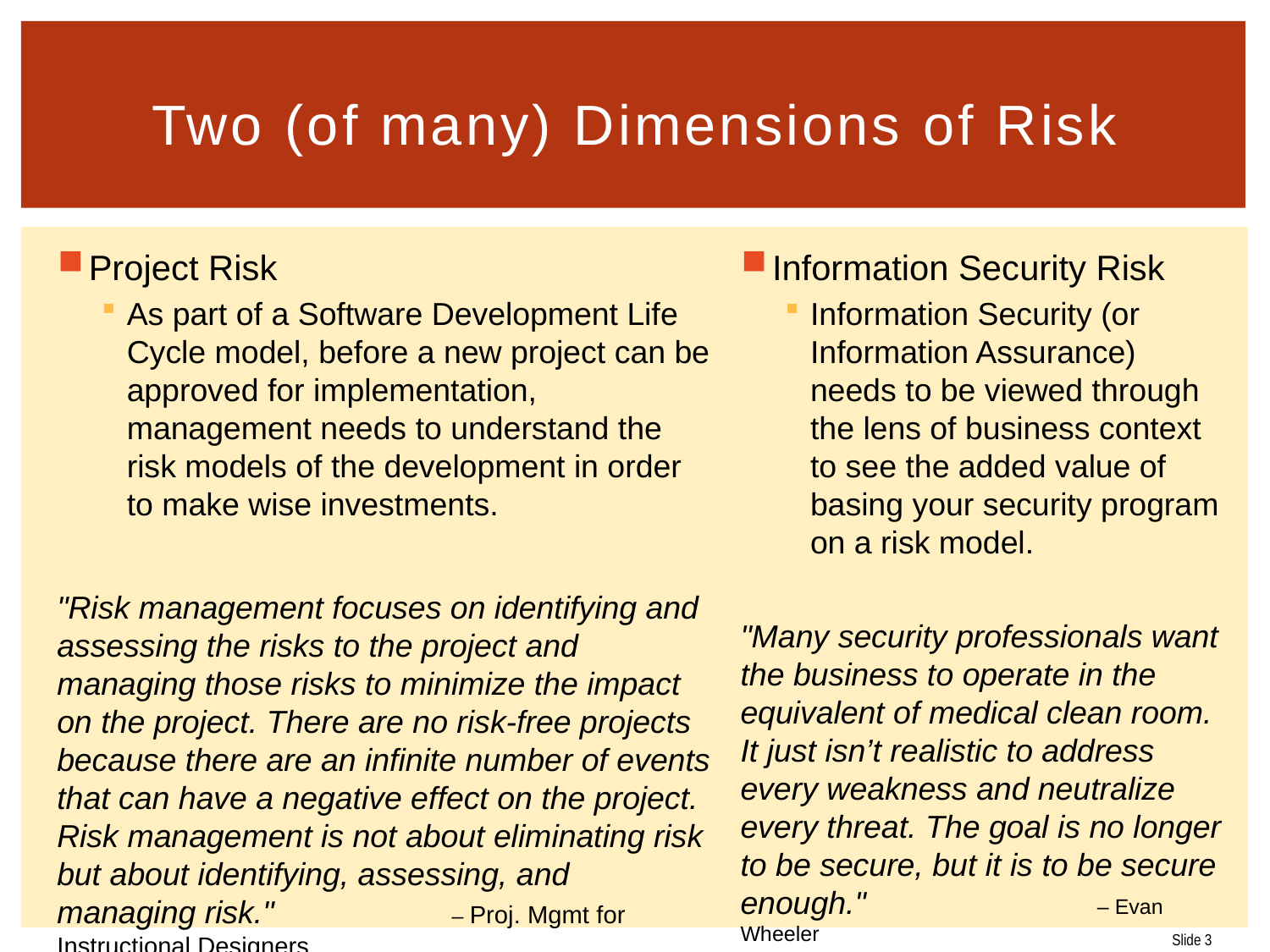

# Two (of many) Dimensions of Risk
Project Risk
As part of a Software Development Life Cycle model, before a new project can be approved for implementation, management needs to understand the risk models of the development in order to make wise investments.

"Risk management focuses on identifying and assessing the risks to the project and managing those risks to minimize the impact on the project. There are no risk-free projects because there are an infinite number of events that can have a negative effect on the project. Risk management is not about eliminating risk but about identifying, assessing, and managing risk."                    – Proj. Mgmt for Instructional Designers

Information Security Risk
Information Security (or Information Assurance) needs to be viewed through the lens of business context to see the added value of basing your security program on a risk model.

"Many security professionals want the business to operate in the equivalent of medical clean room. It just isn’t realistic to address every weakness and neutralize every threat. The goal is no longer to be secure, but it is to be secure enough."                          – Evan Wheeler